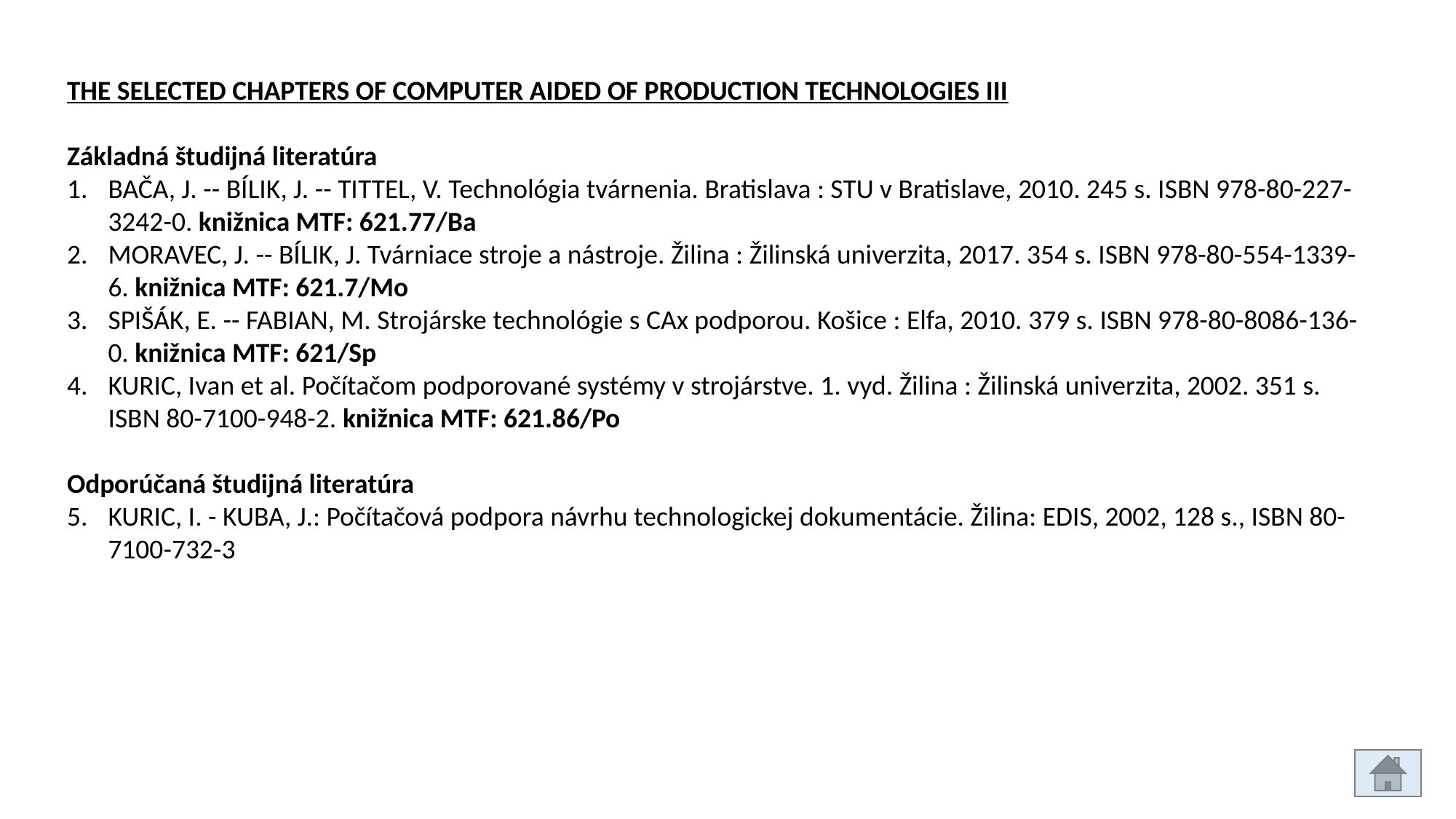

THE SELECTED CHAPTERS OF COMPUTER AIDED OF PRODUCTION TECHNOLOGIES III

Základná študijná literatúra
BAČA, J. -- BÍLIK, J. -- TITTEL, V. Technológia tvárnenia. Bratislava : STU v Bratislave, 2010. 245 s. ISBN 978-80-227-3242-0. knižnica MTF: 621.77/Ba
MORAVEC, J. -- BÍLIK, J. Tvárniace stroje a nástroje. Žilina : Žilinská univerzita, 2017. 354 s. ISBN 978-80-554-1339-6. knižnica MTF: 621.7/Mo
SPIŠÁK, E. -- FABIAN, M. Strojárske technológie s CAx podporou. Košice : Elfa, 2010. 379 s. ISBN 978-80-8086-136-0. knižnica MTF: 621/Sp
KURIC, Ivan et al. Počítačom podporované systémy v strojárstve. 1. vyd. Žilina : Žilinská univerzita, 2002. 351 s. ISBN 80-7100-948-2. knižnica MTF: 621.86/Po

Odporúčaná študijná literatúra
KURIC, I. - KUBA, J.: Počítačová podpora návrhu technologickej dokumentácie. Žilina: EDIS, 2002, 128 s., ISBN 80-7100-732-3